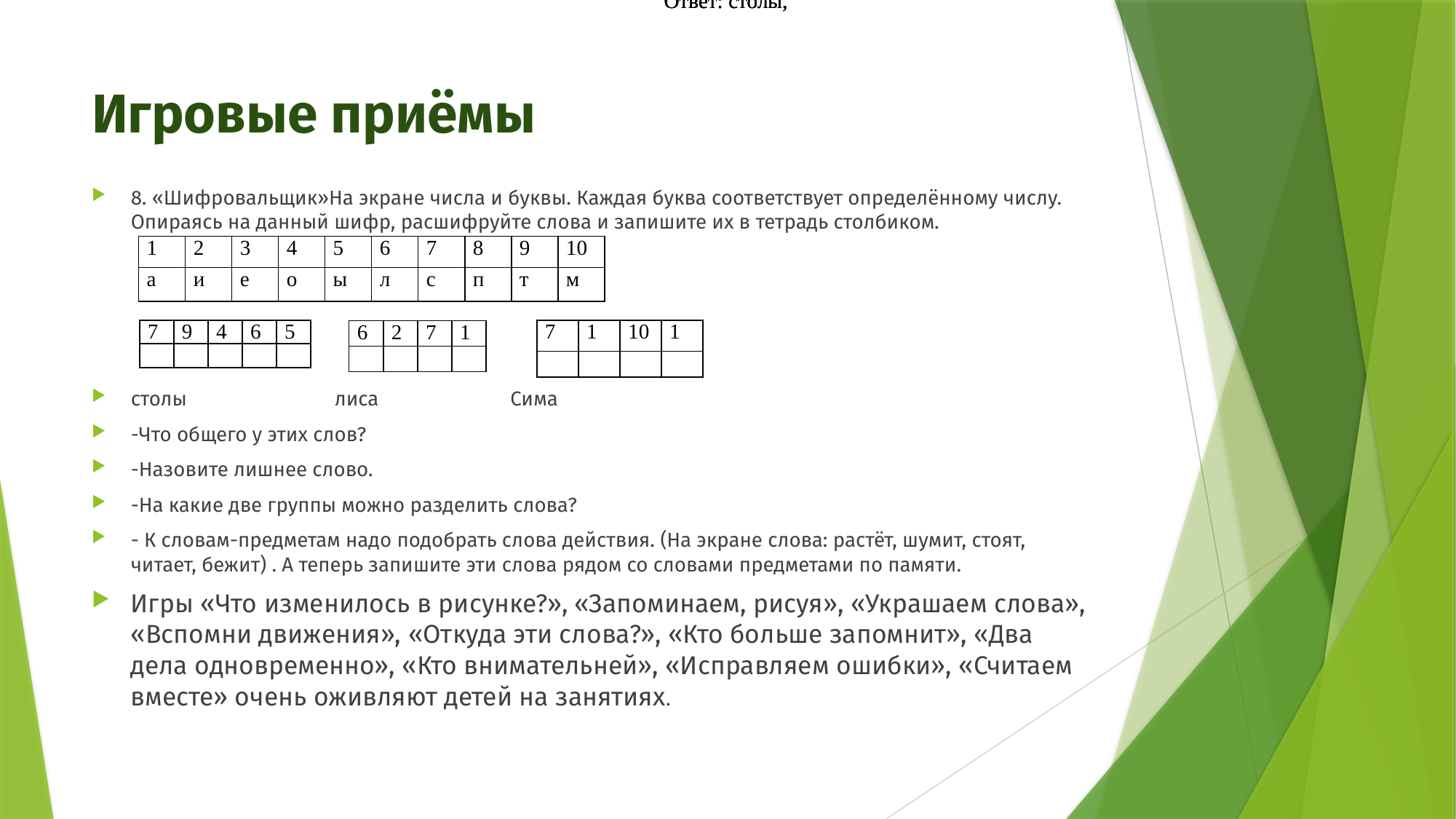

Ответ: столы,
Ответ: столы,
Ответ: столы,
# Игровые приёмы
8. «Шифровальщик»На экране числа и буквы. Каждая буква соответствует определённому числу. Опираясь на данный шифр, расшифруйте слова и запишите их в тетрадь столбиком.

столы                            лиса                         Сима
-Что общего у этих слов?
-Назовите лишнее слово.
-На какие две группы можно разделить слова?
- К словам-предметам надо подобрать слова действия. (На экране слова: растёт, шумит, стоят, читает, бежит) . А теперь запишите эти слова рядом со словами предметами по памяти.
Игры «Что изменилось в рисунке?», «Запоминаем, рисуя», «Украшаем слова», «Вспомни движения», «Откуда эти слова?», «Кто больше запомнит», «Два дела одновременно», «Кто внимательней», «Исправляем ошибки», «Считаем вместе» очень оживляют детей на занятиях.

| 1 | 2 | 3 | 4 | 5 | 6 | 7 | 8 | 9 | 10 |
| --- | --- | --- | --- | --- | --- | --- | --- | --- | --- |
| а | и | е | о | ы | л | с | п | т | м |
| 7 | 9 | 4 | 6 | 5 |
| --- | --- | --- | --- | --- |
|  |  |  |  |  |
| 7 | 1 | 10 | 1 |
| --- | --- | --- | --- |
|  |  |  |  |
| 6 | 2 | 7 | 1 |
| --- | --- | --- | --- |
|  |  |  |  |